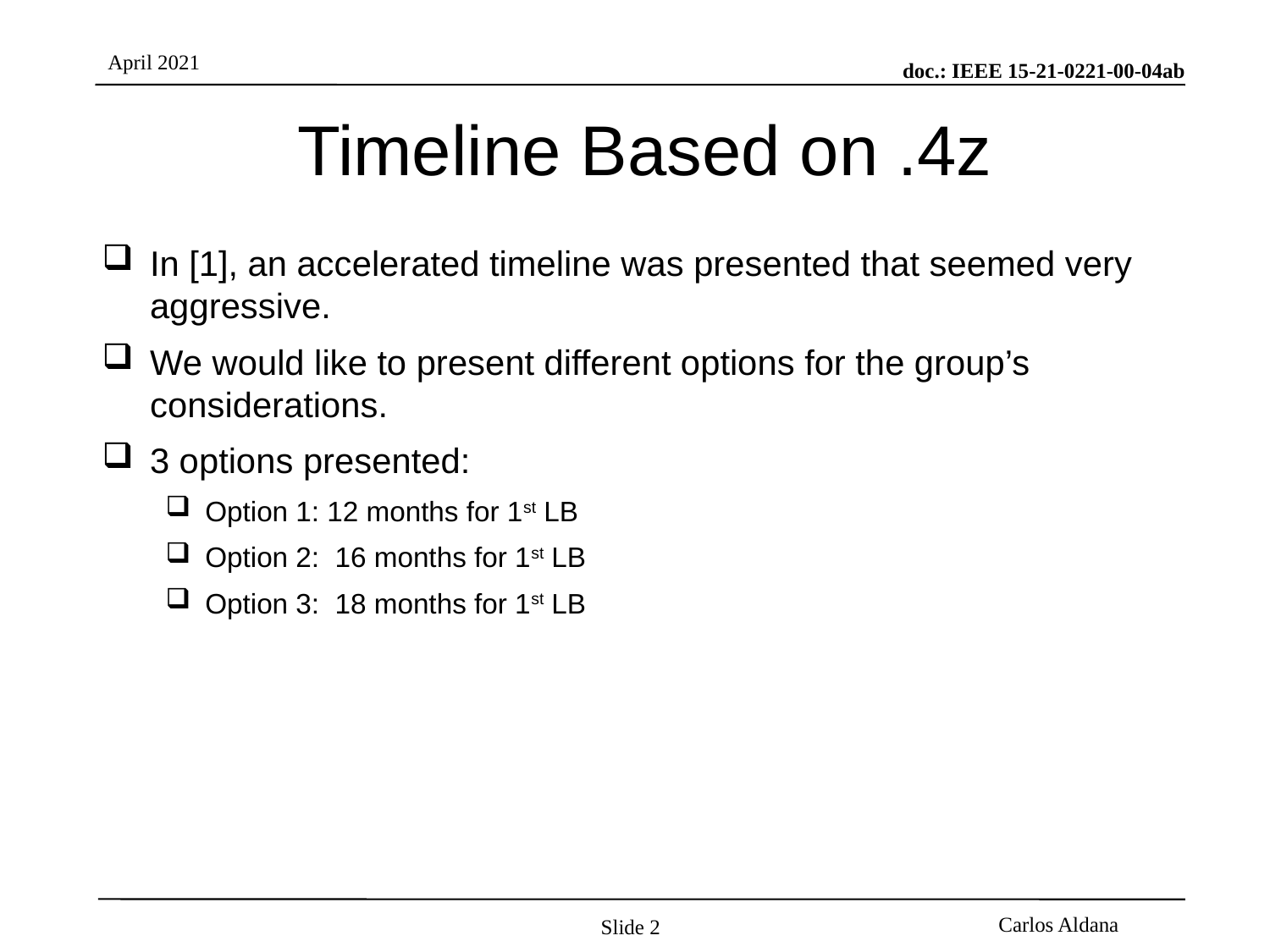

# Timeline Based on .4z
In [1], an accelerated timeline was presented that seemed very aggressive.
We would like to present different options for the group’s considerations.
3 options presented:
Option 1: 12 months for 1st LB
Option 2:  16 months for 1st LB
Option 3:  18 months for 1st LB
Slide 2